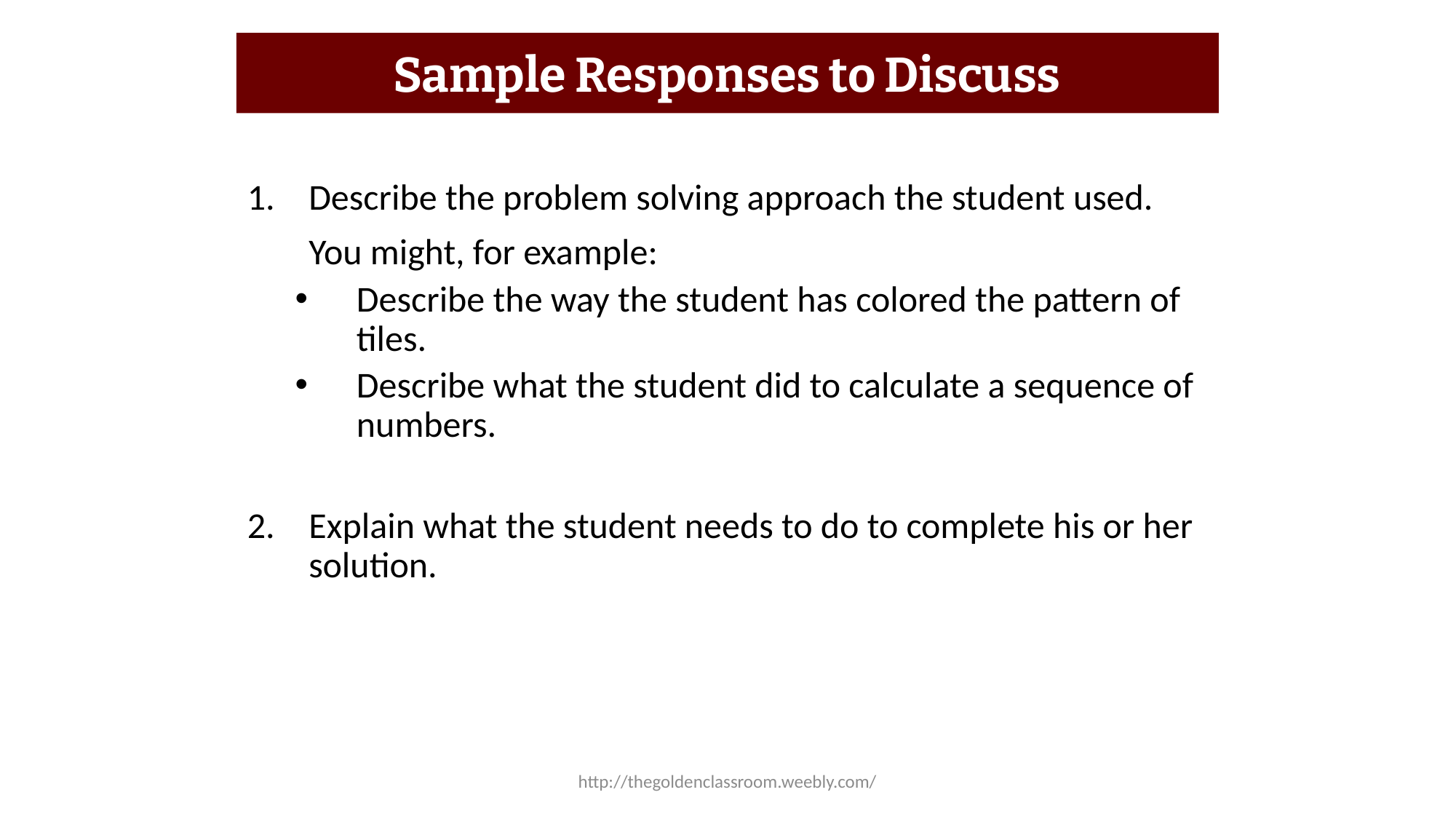

Sample Responses to Discuss
# Student Responses to Discuss
Describe the problem solving approach the student used.
	You might, for example:
Describe the way the student has colored the pattern of tiles.
Describe what the student did to calculate a sequence of numbers.

2.	Explain what the student needs to do to complete his or her solution.

http://thegoldenclassroom.weebly.com/